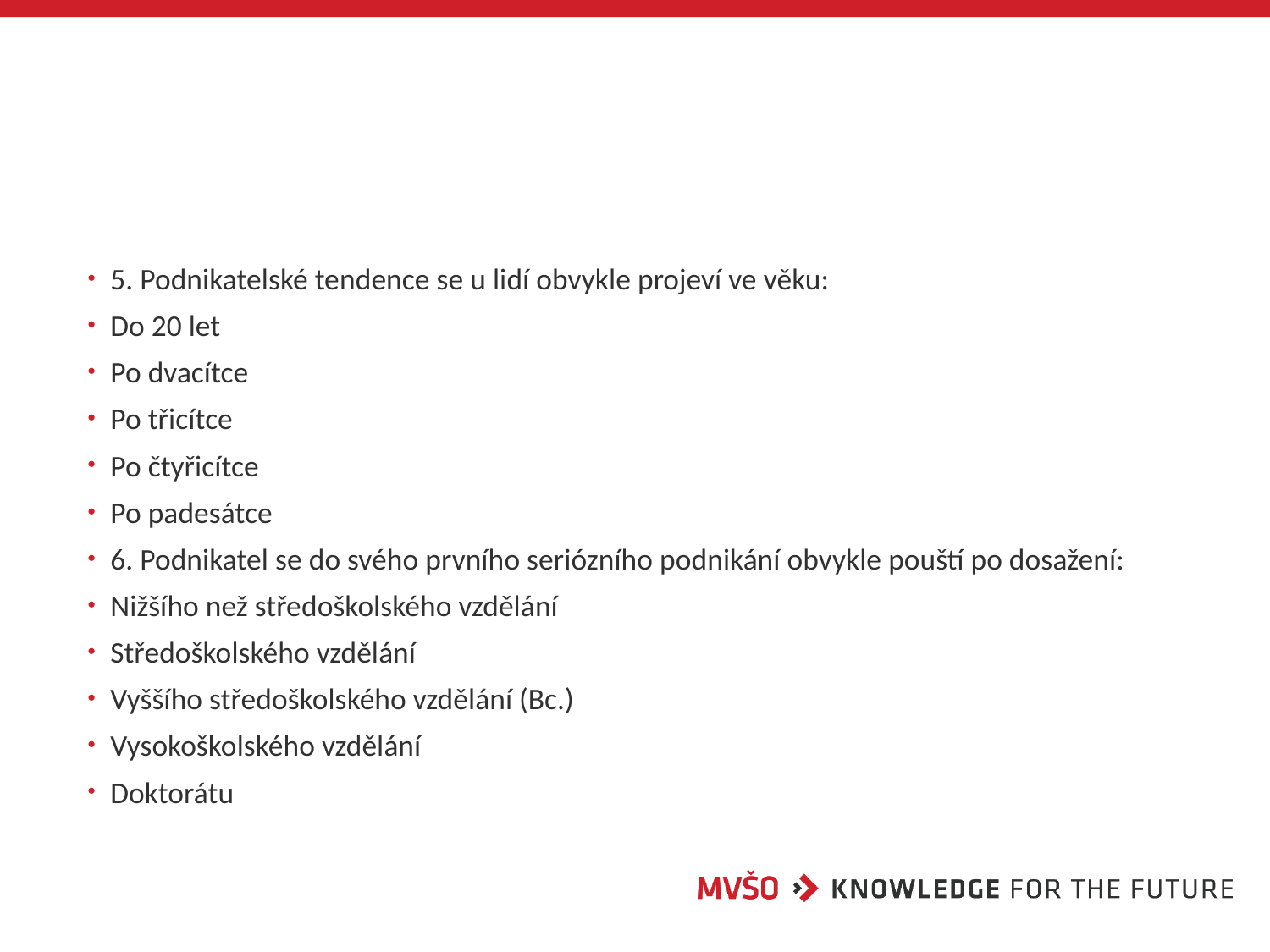

#
5. Podnikatelské tendence se u lidí obvykle projeví ve věku:
Do 20 let
Po dvacítce
Po třicítce
Po čtyřicítce
Po padesátce
6. Podnikatel se do svého prvního seriózního podnikání obvykle pouští po dosažení:
Nižšího než středoškolského vzdělání
Středoškolského vzdělání
Vyššího středoškolského vzdělání (Bc.)
Vysokoškolského vzdělání
Doktorátu